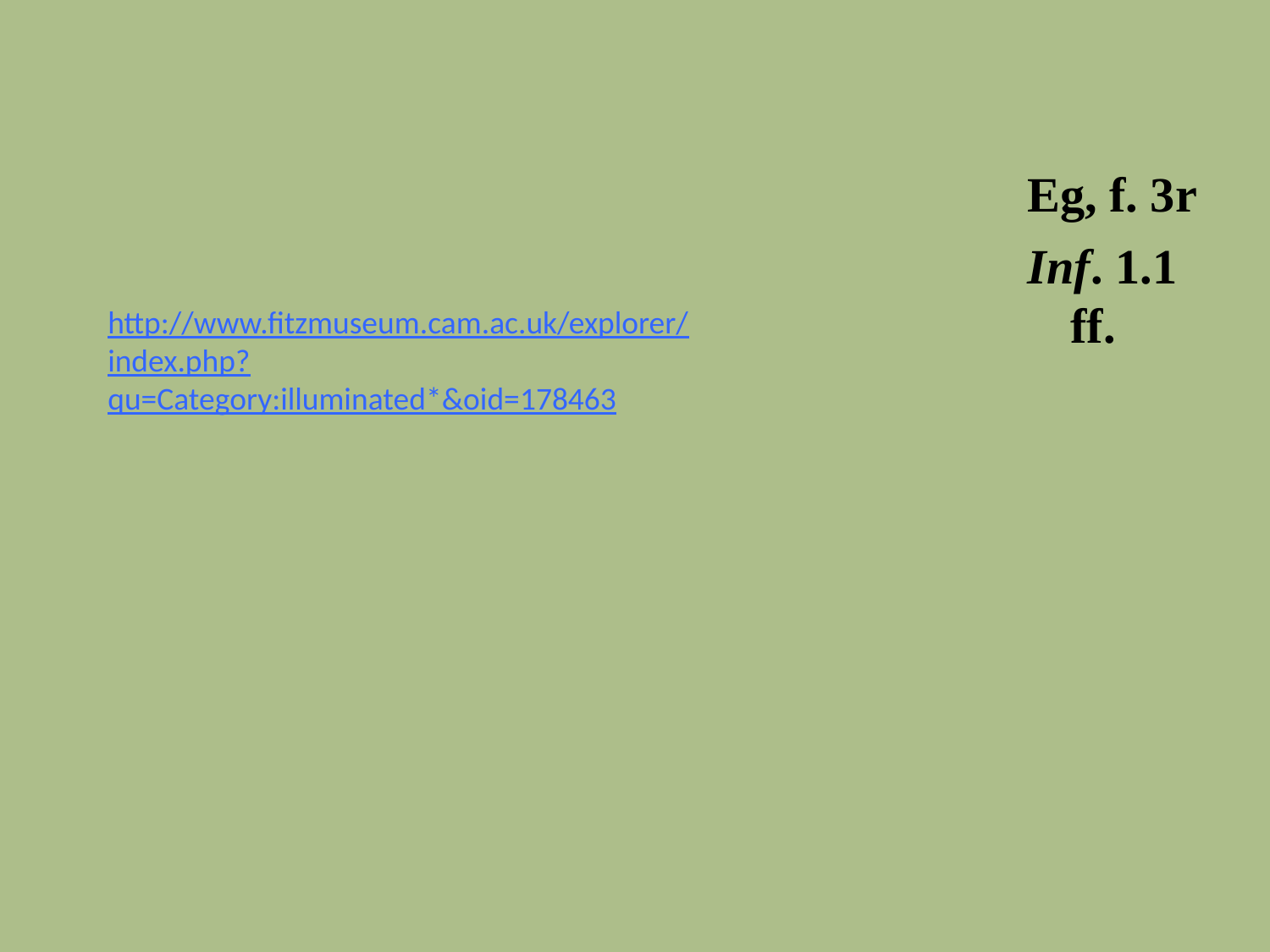

Eg, f. 3r
Inf. 1.1 ff.
http://www.fitzmuseum.cam.ac.uk/explorer/index.php?qu=Category:illuminated*&oid=178463